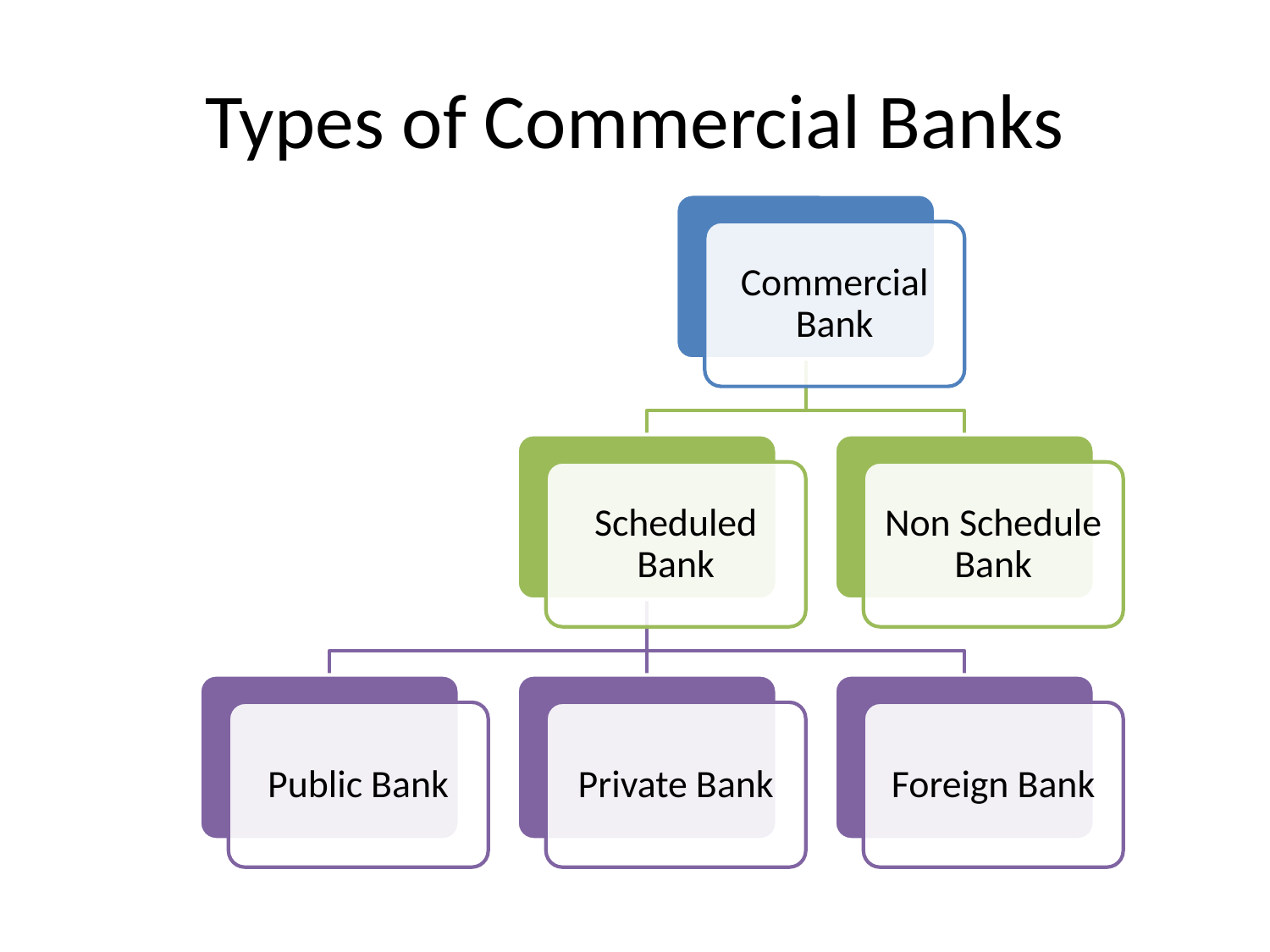

# Types of Commercial Banks
Commercial Bank
Scheduled Bank
Public Bank
Private Bank
Foreign Bank
Non Schedule Bank